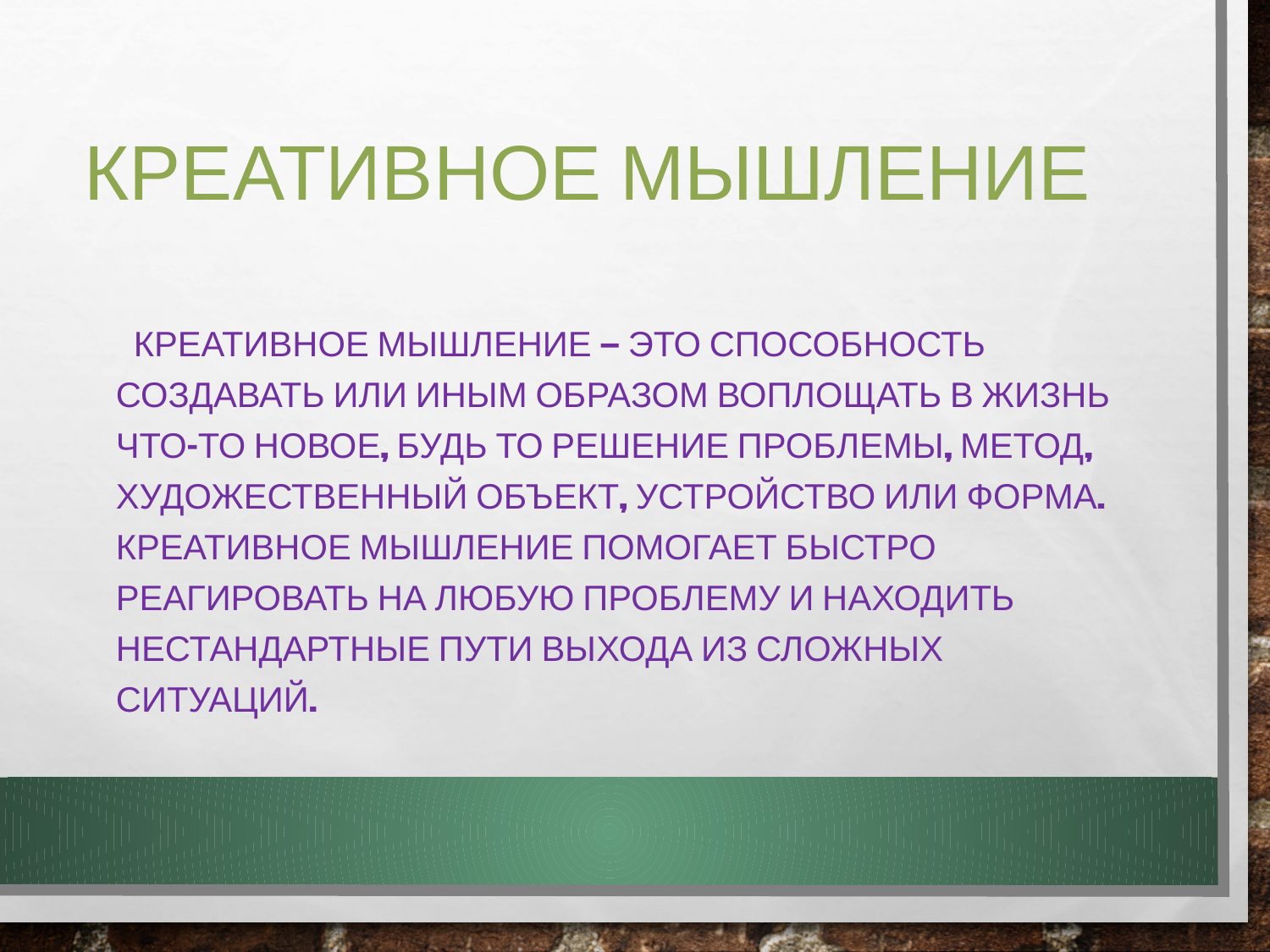

# Креативное мышление
      Креативное мышление — это способность создавать или иным образом воплощать в жизнь что-то новое, будь то решение проблемы, метод, художественный объект, устройство или форма. Креативное мышление помогает быстро реагировать на любую проблему и находить нестандартные пути выхода из сложных ситуаций.